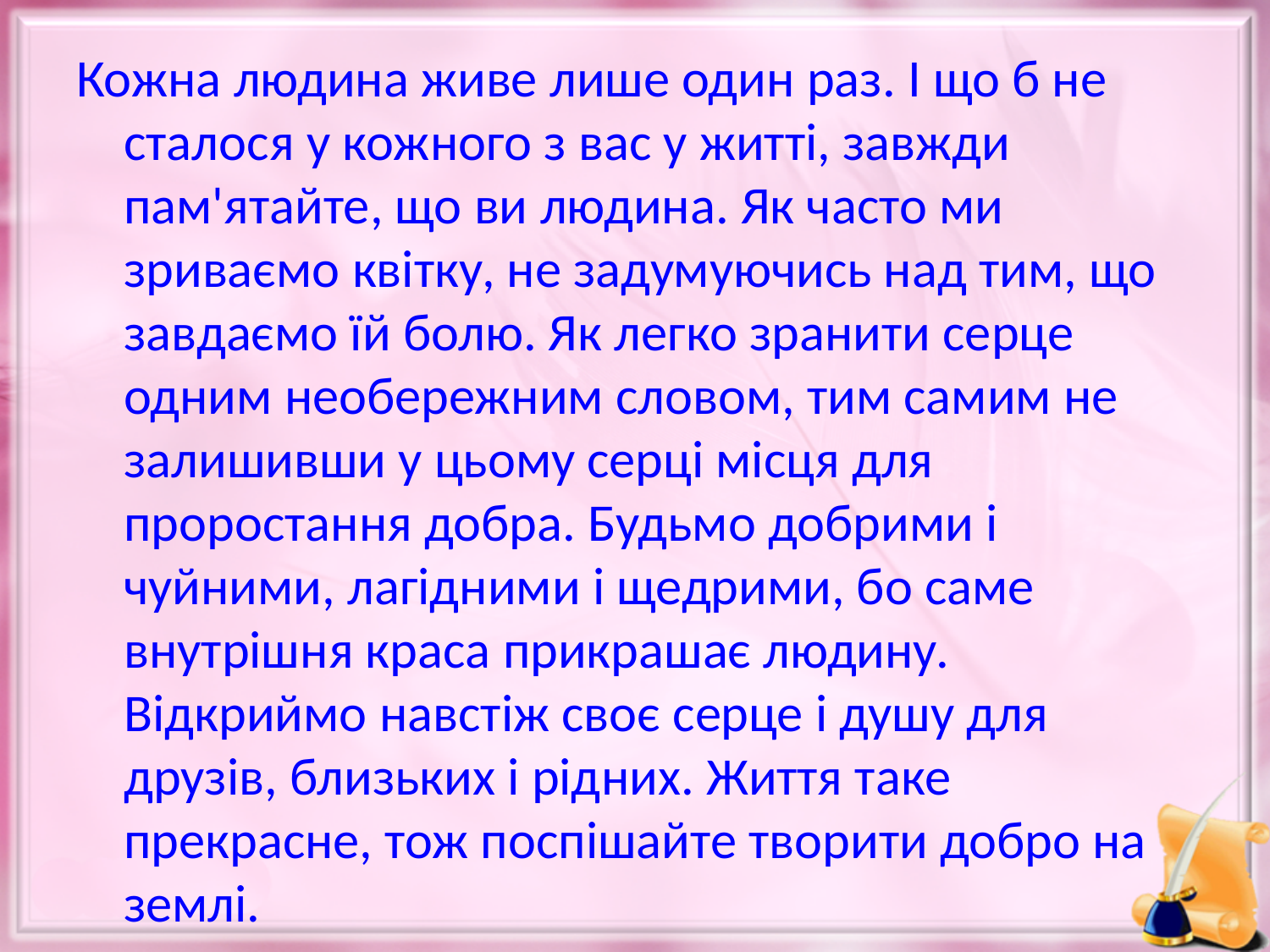

Кожна людина живе лише один раз. І що б не сталося у кожного з вас у житті, завжди пам'ятайте, що ви людина. Як часто ми зриваємо квітку, не задумуючись над тим, що завдаємо їй болю. Як легко зранити серце одним необережним словом, тим самим не залишивши у цьому серці місця для проростання добра. Будьмо добрими і чуйними, лагідними і щедрими, бо саме внутрішня краса прикрашає людину. Відкриймо навстіж своє серце і душу для друзів, близьких і рідних. Життя таке прекрасне, тож поспішайте творити добро на землі.